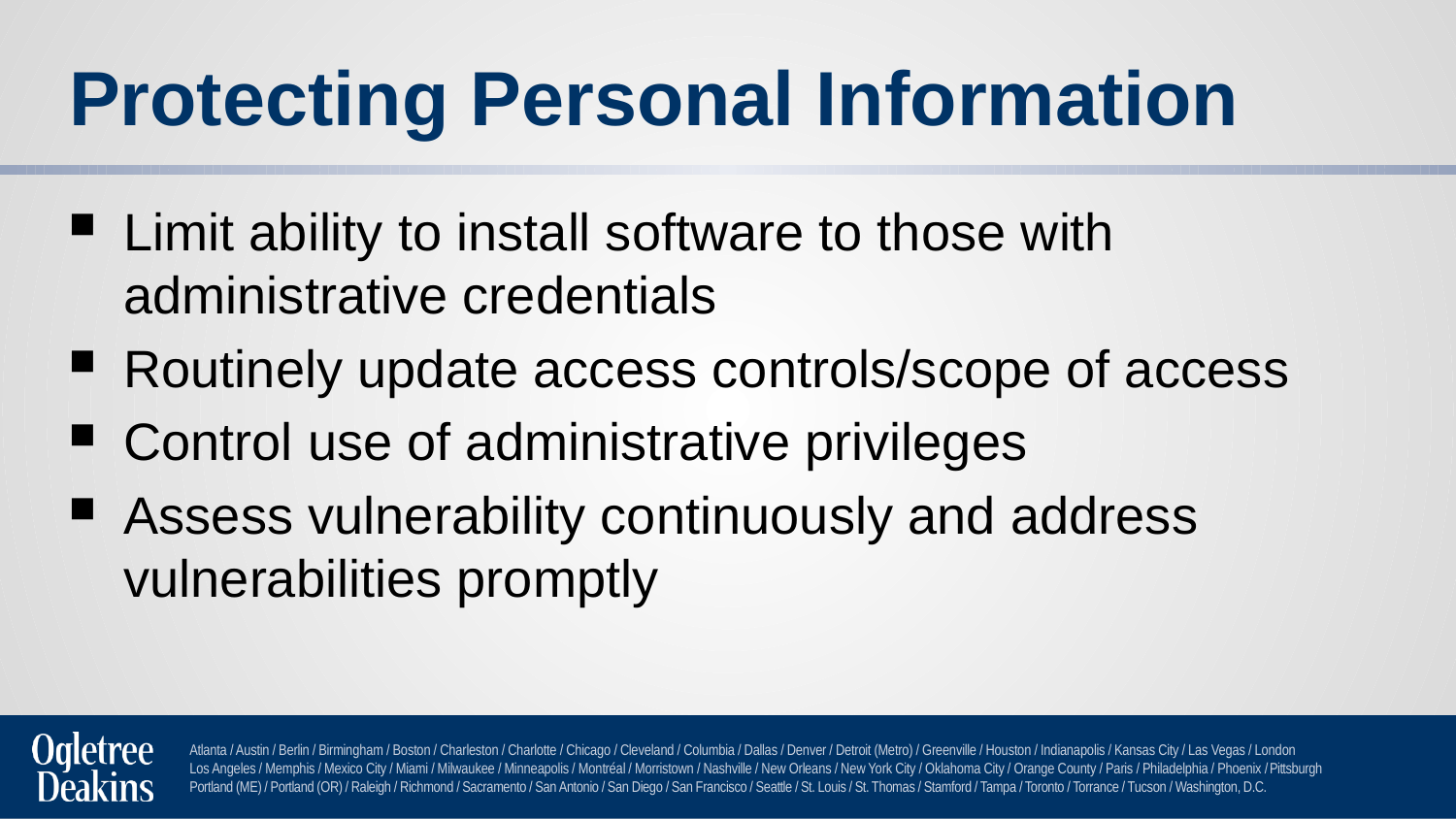

# Protecting Personal Information
Limit ability to install software to those with administrative credentials
Routinely update access controls/scope of access
Control use of administrative privileges
Assess vulnerability continuously and address vulnerabilities promptly